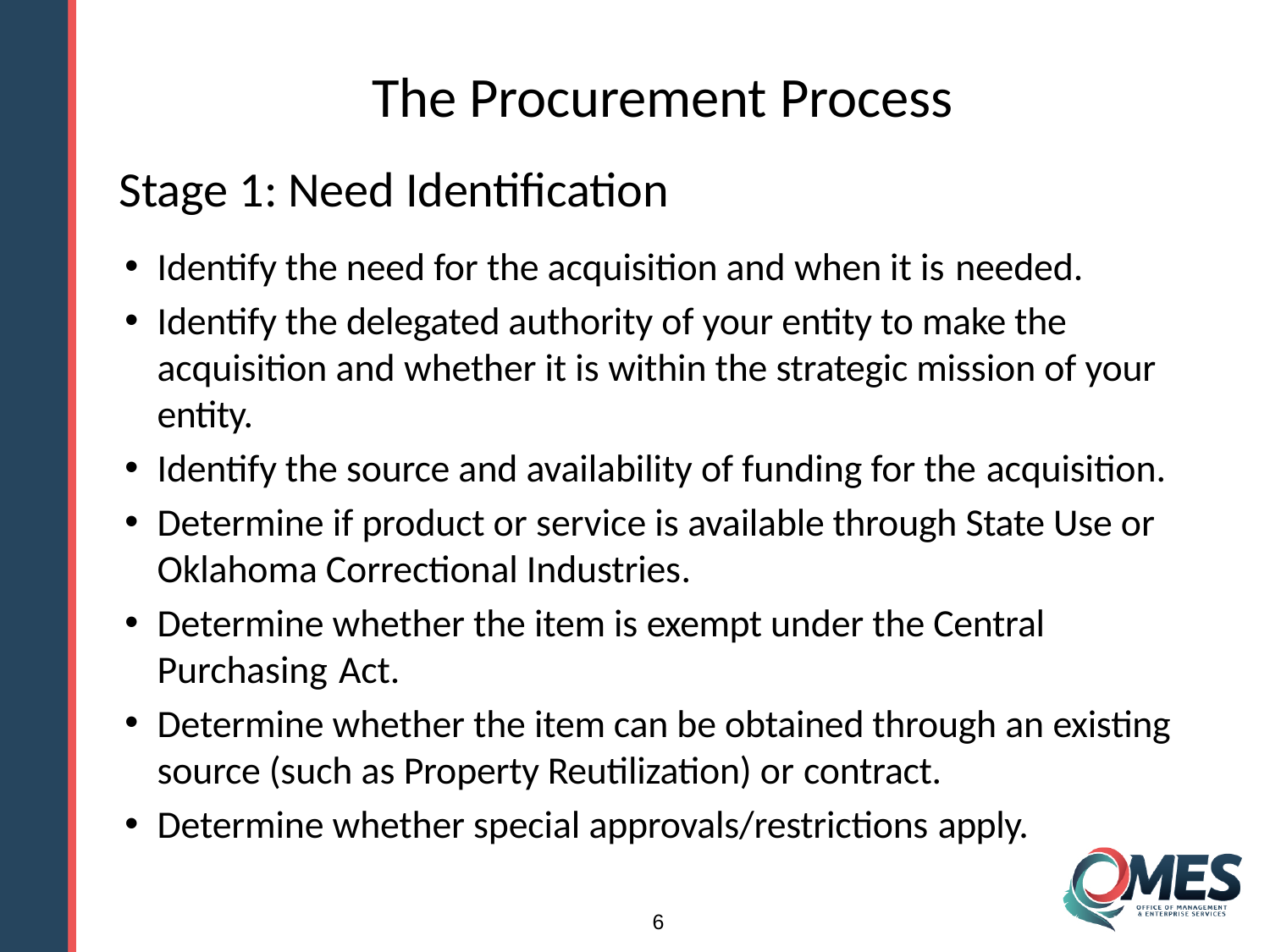

# The Procurement Process
Stage 1: Need Identification
Identify the need for the acquisition and when it is needed.
Identify the delegated authority of your entity to make the acquisition and whether it is within the strategic mission of your entity.
Identify the source and availability of funding for the acquisition.
Determine if product or service is available through State Use or Oklahoma Correctional Industries.
Determine whether the item is exempt under the Central Purchasing Act.
Determine whether the item can be obtained through an existing source (such as Property Reutilization) or contract.
Determine whether special approvals/restrictions apply.
6